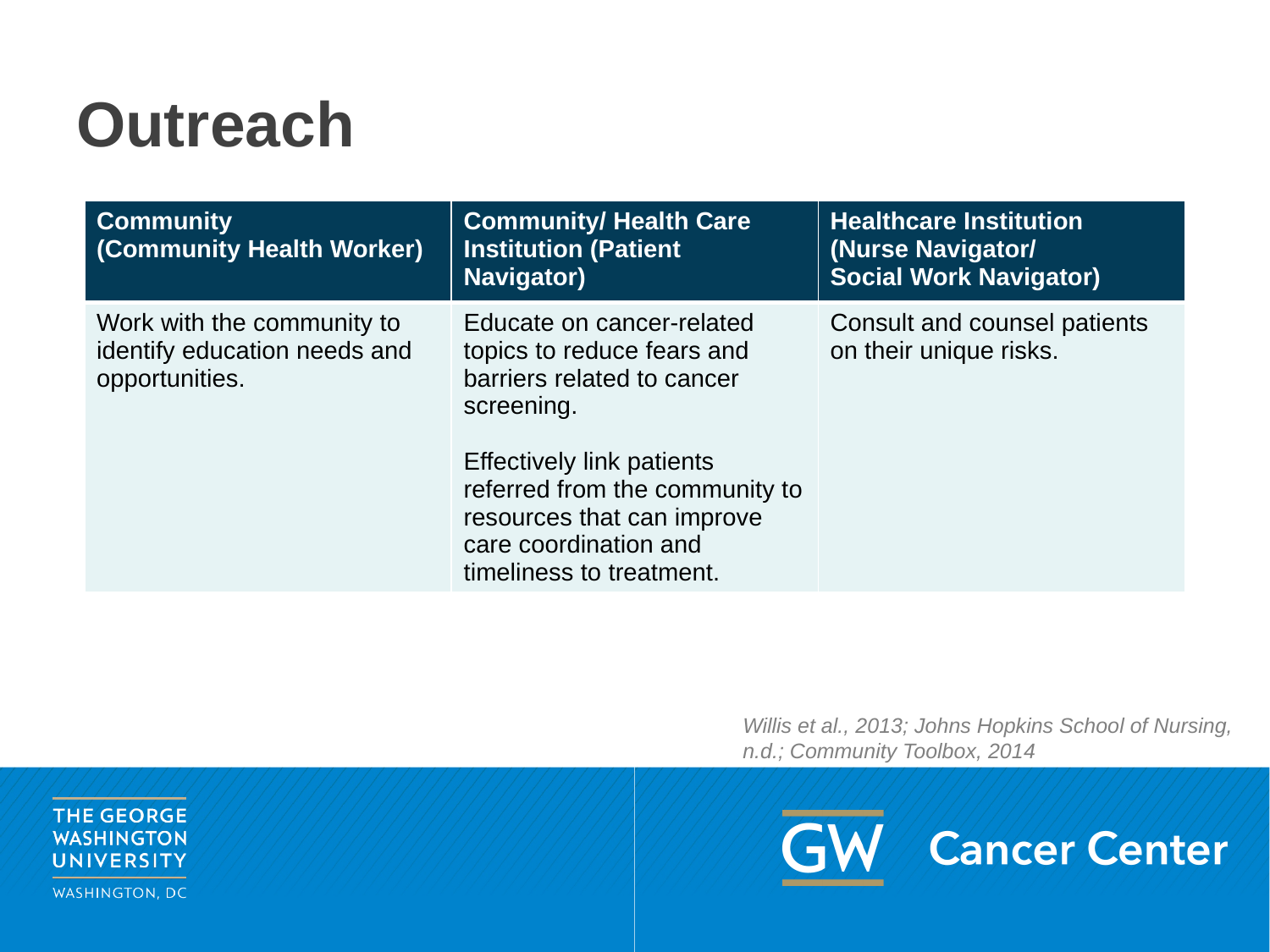

# Outreach
| Community (Community Health Worker) | Community/ Health Care Institution (Patient Navigator) | Healthcare Institution (Nurse Navigator/ Social Work Navigator) |
| --- | --- | --- |
| Work with the community to identify education needs and opportunities. | Educate on cancer-related topics to reduce fears and barriers related to cancer screening. Effectively link patients referred from the community to resources that can improve care coordination and timeliness to treatment. | Consult and counsel patients on their unique risks. |
Willis et al., 2013; Johns Hopkins School of Nursing, n.d.; Community Toolbox, 2014